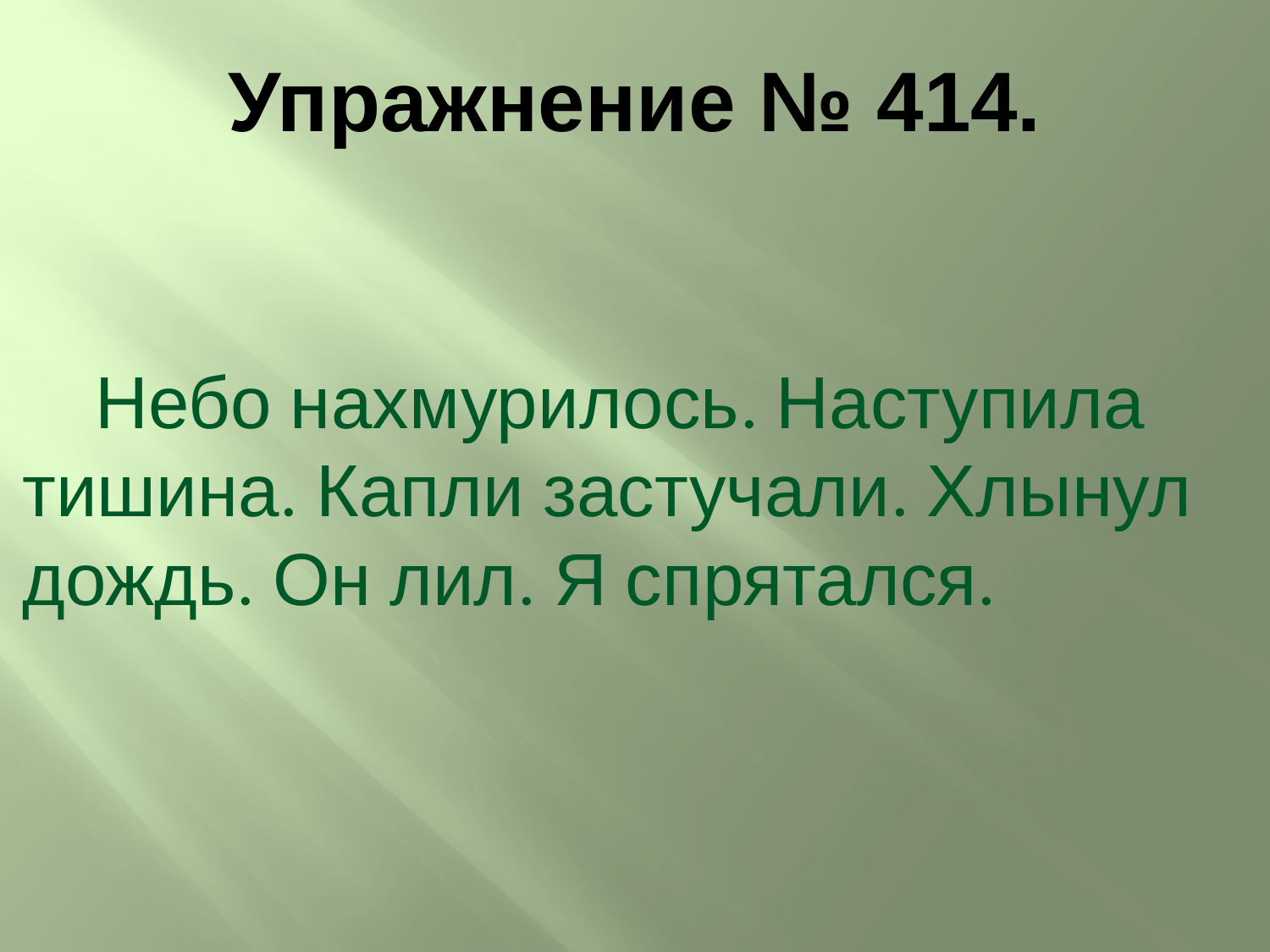

# Упражнение № 414.
Небо нахмурилось. Наступила тишина. Капли застучали. Хлынул дождь. Он лил. Я спрятался.